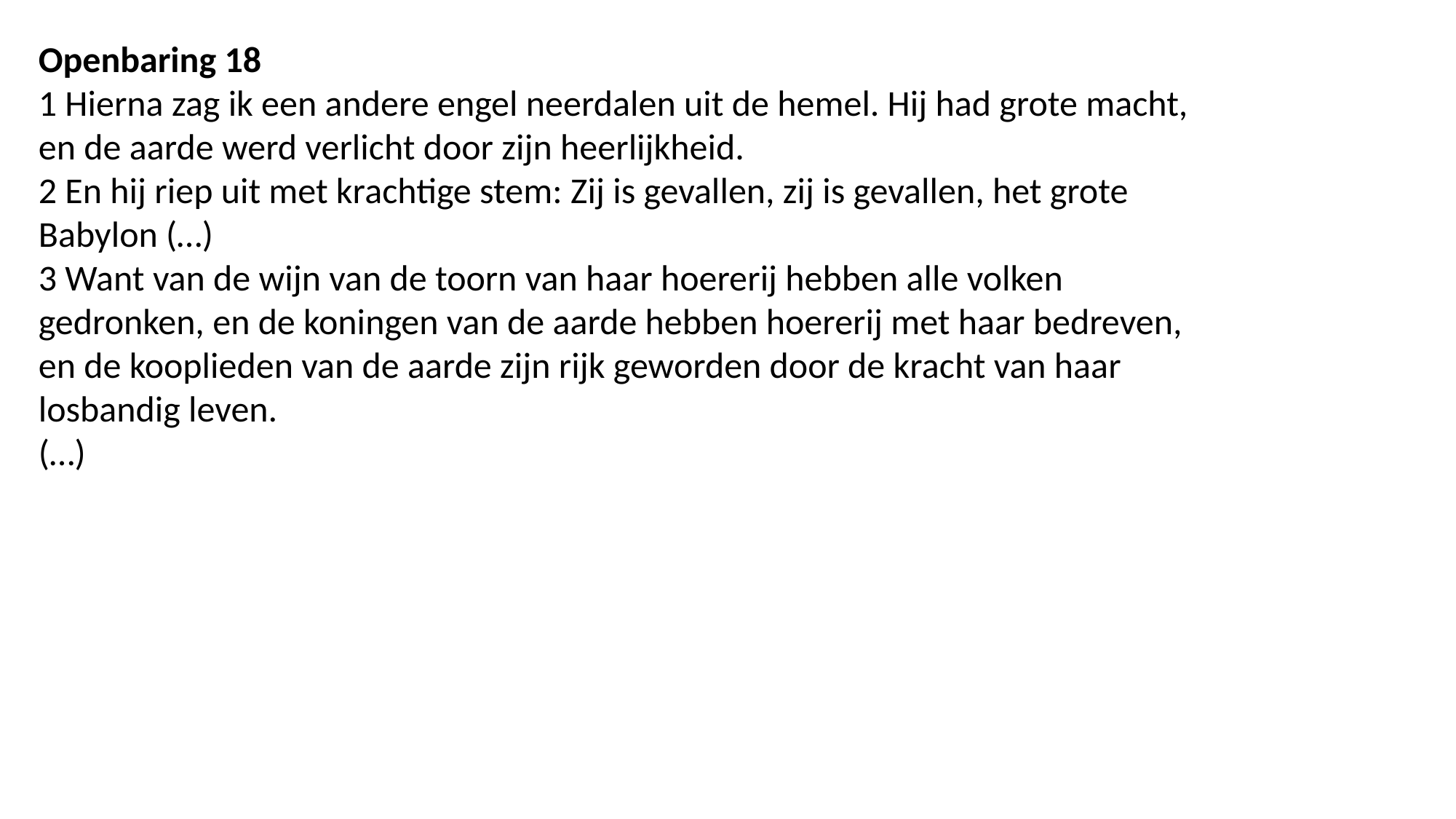

Openbaring 18
1 Hierna zag ik een andere engel neerdalen uit de hemel. Hij had grote macht, en de aarde werd verlicht door zijn heerlijkheid.
2 En hij riep uit met krachtige stem: Zij is gevallen, zij is gevallen, het grote Babylon (…)
3 Want van de wijn van de toorn van haar hoererij hebben alle volken gedronken, en de koningen van de aarde hebben hoererij met haar bedreven, en de kooplieden van de aarde zijn rijk geworden door de kracht van haar losbandig leven.
(…)